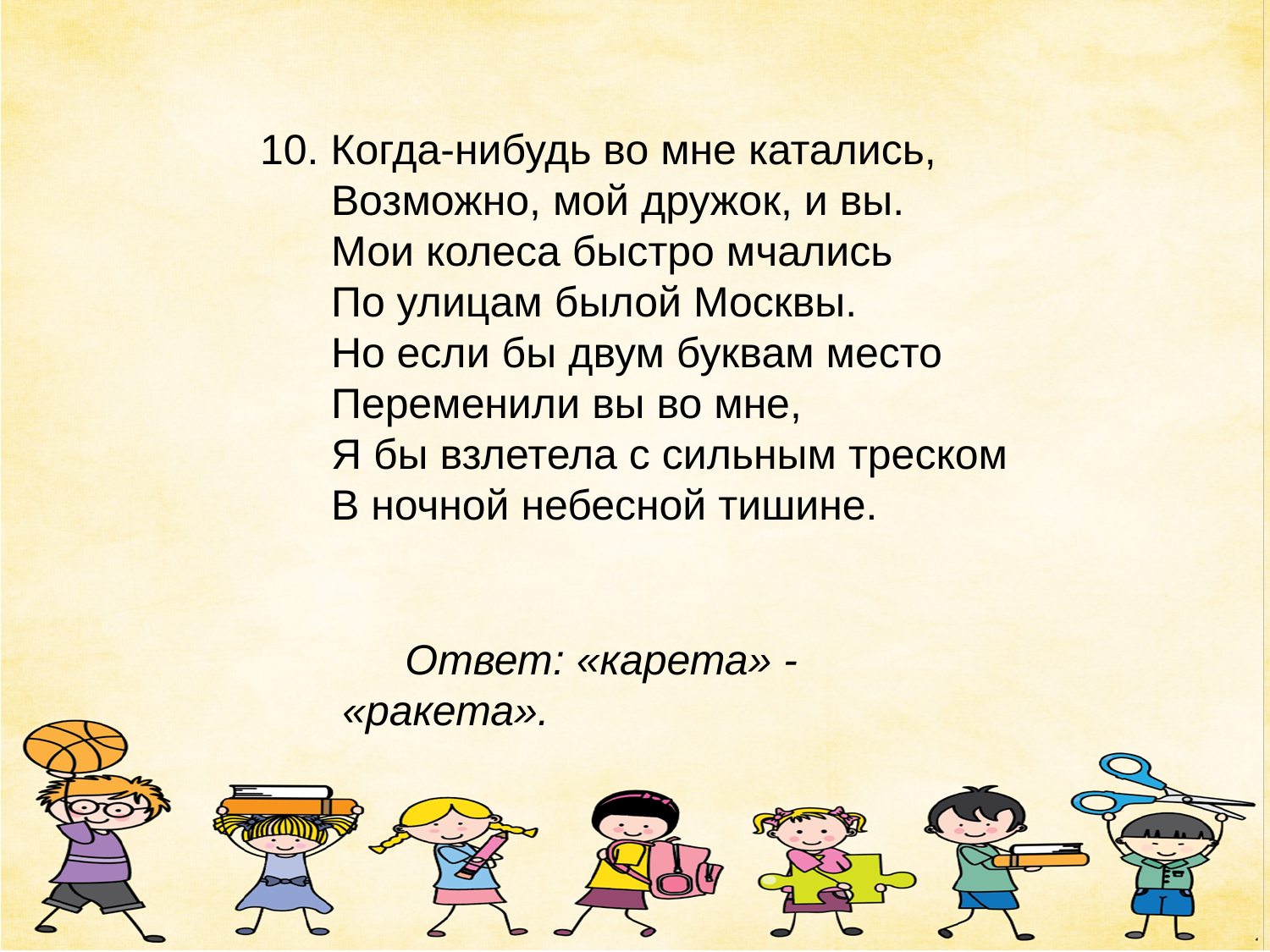

10. Когда-нибудь во мне катались,
      Возможно, мой дружок, и вы.
      Мои колеса быстро мчались
      По улицам былой Москвы.
      Но если бы двум буквам место
      Переменили вы во мне,
      Я бы взлетела с сильным треском
      В ночной небесной тишине.
Ответ: «карета» - «ракета».